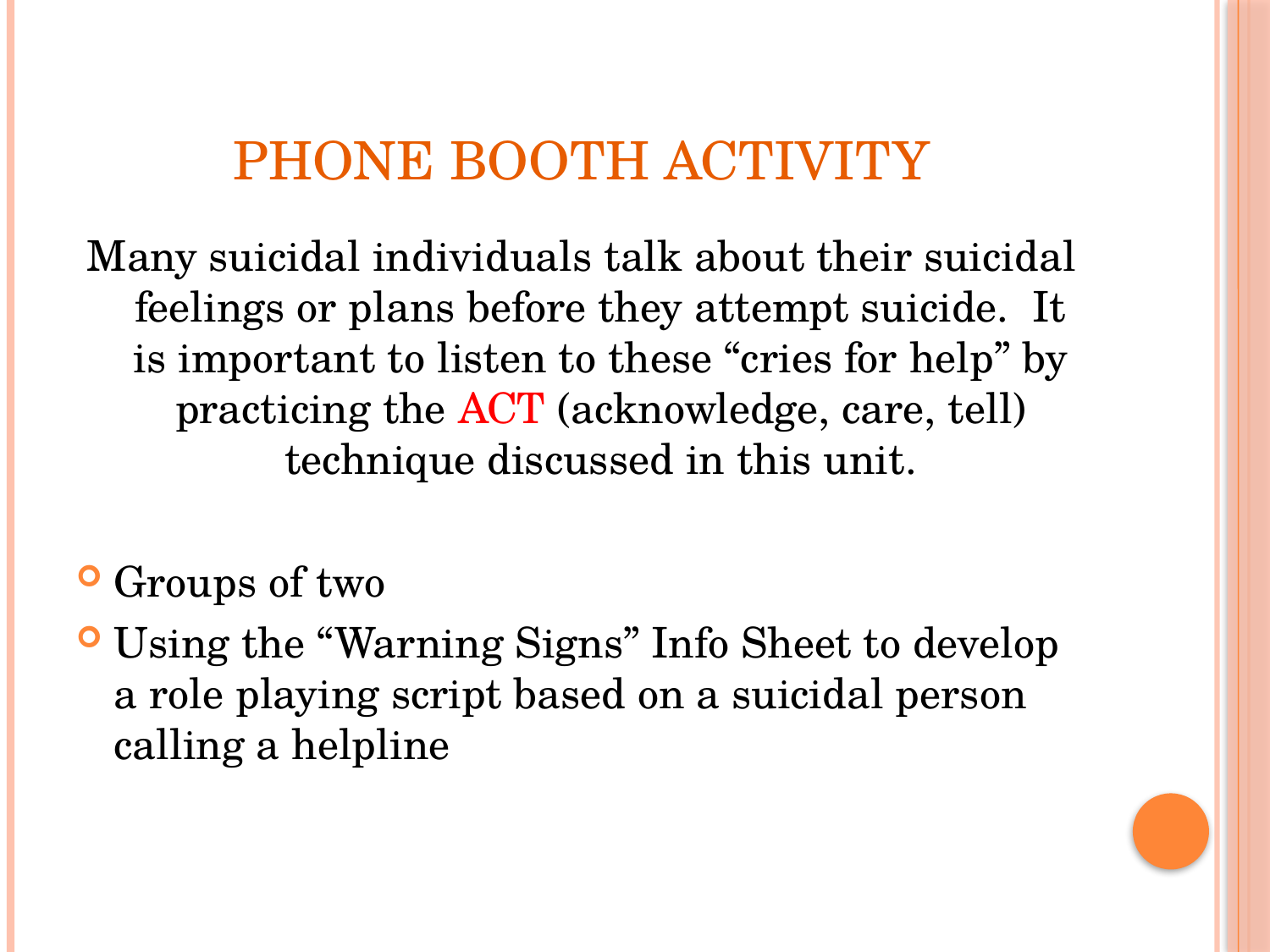

# Phone Booth Activity

Many suicidal individuals talk about their suicidal feelings or plans before they attempt suicide.  It is important to listen to these “cries for help” by practicing the ACT (acknowledge, care, tell) technique discussed in this unit.

Groups of two
Using the “Warning Signs” Info Sheet to develop a role playing script based on a suicidal person calling a helpline